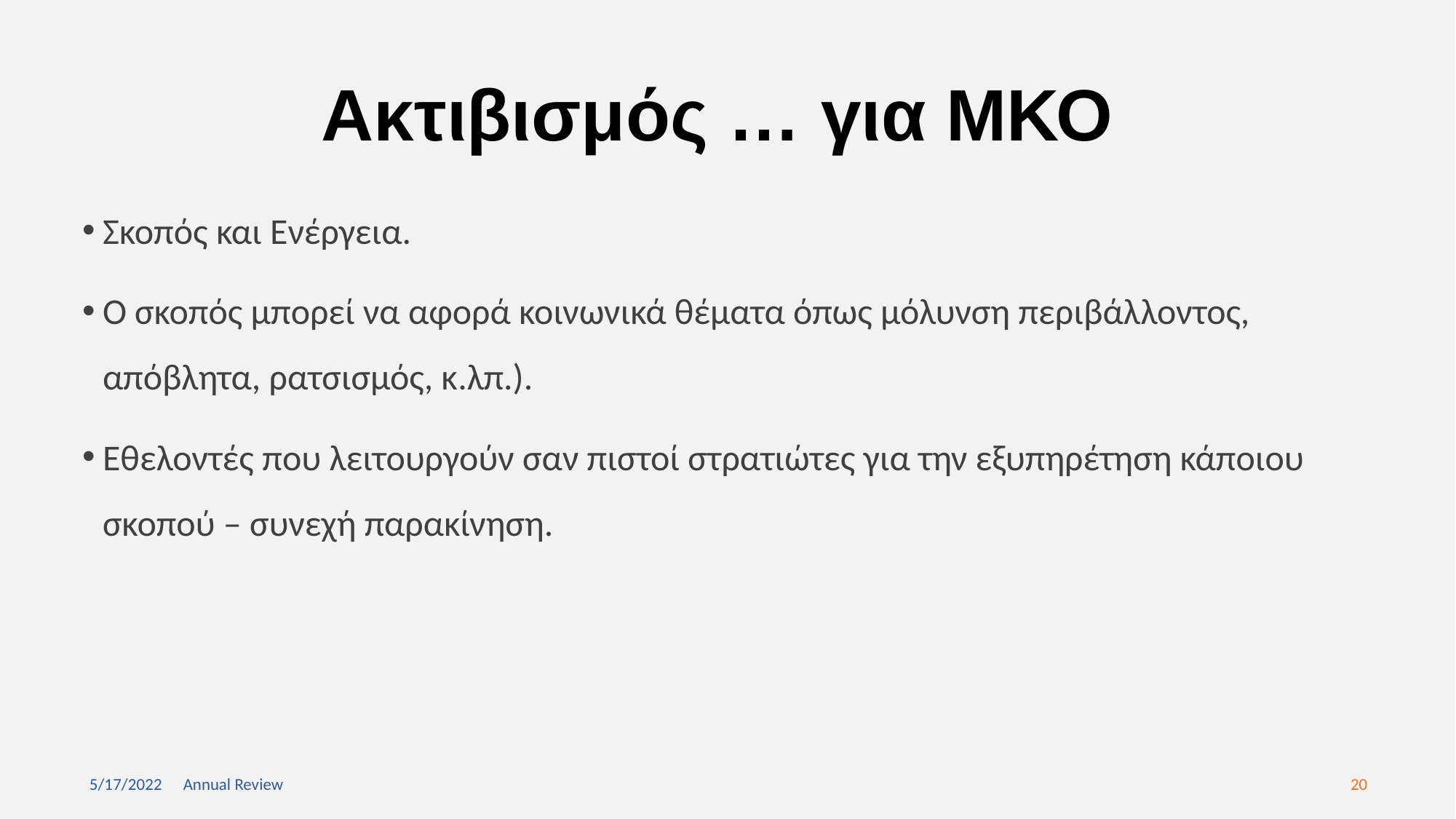

# Ακτιβισμός … για ΜΚΟ
Σκοπός και Ενέργεια.
Ο σκοπός μπορεί να αφορά κοινωνικά θέματα όπως μόλυνση περιβάλλοντος, απόβλητα, ρατσισμός, κ.λπ.).
Εθελοντές που λειτουργούν σαν πιστοί στρατιώτες για την εξυπηρέτηση κάποιου σκοπού – συνεχή παρακίνηση.